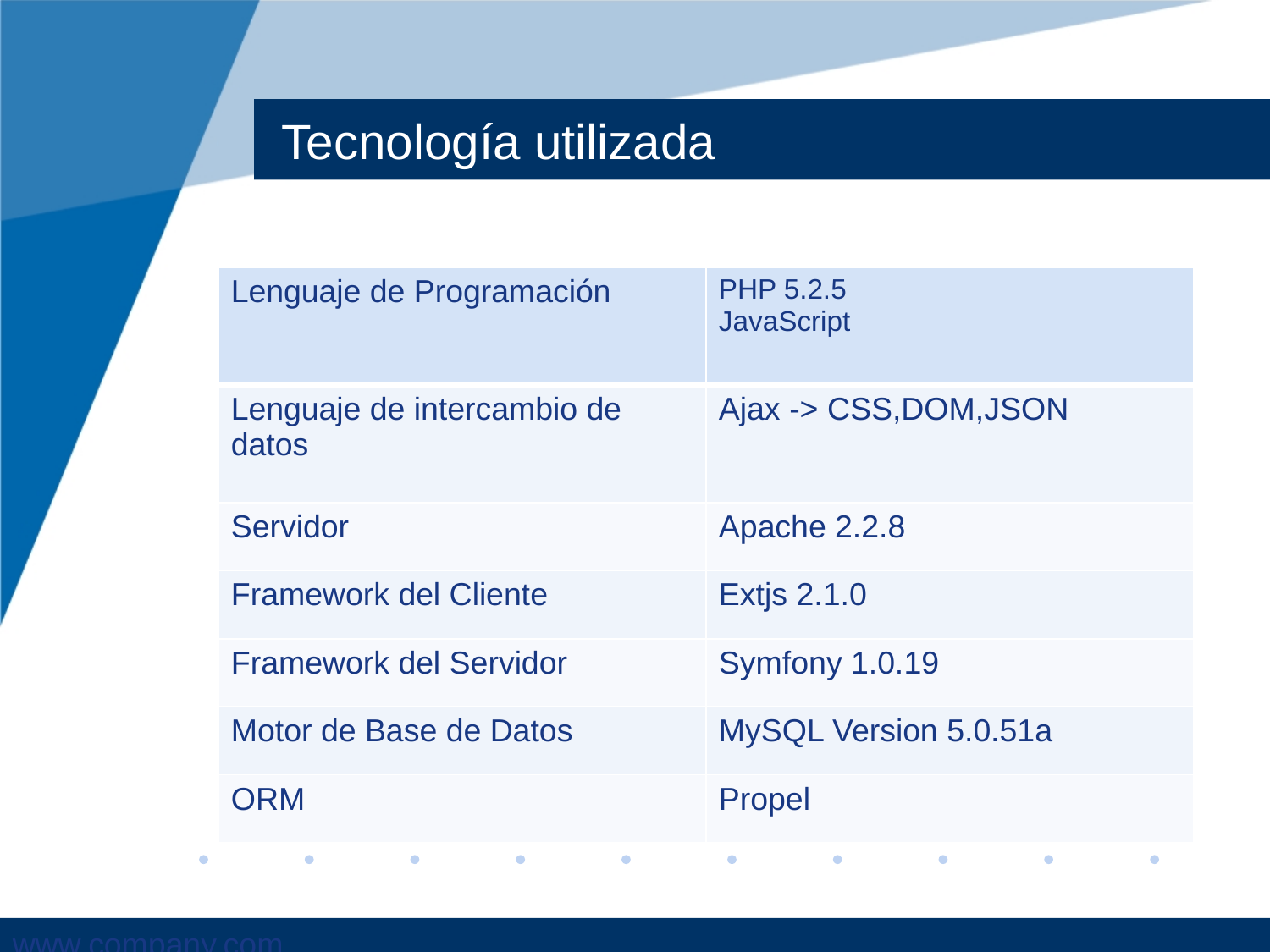

# Tecnología utilizada
| Lenguaje de Programación | PHP 5.2.5 JavaScript |
| --- | --- |
| Lenguaje de intercambio de datos | Ajax -> CSS,DOM,JSON |
| Servidor | Apache 2.2.8 |
| Framework del Cliente | Extjs 2.1.0 |
| Framework del Servidor | Symfony 1.0.19 |
| Motor de Base de Datos | MySQL Version 5.0.51a |
| ORM | Propel |